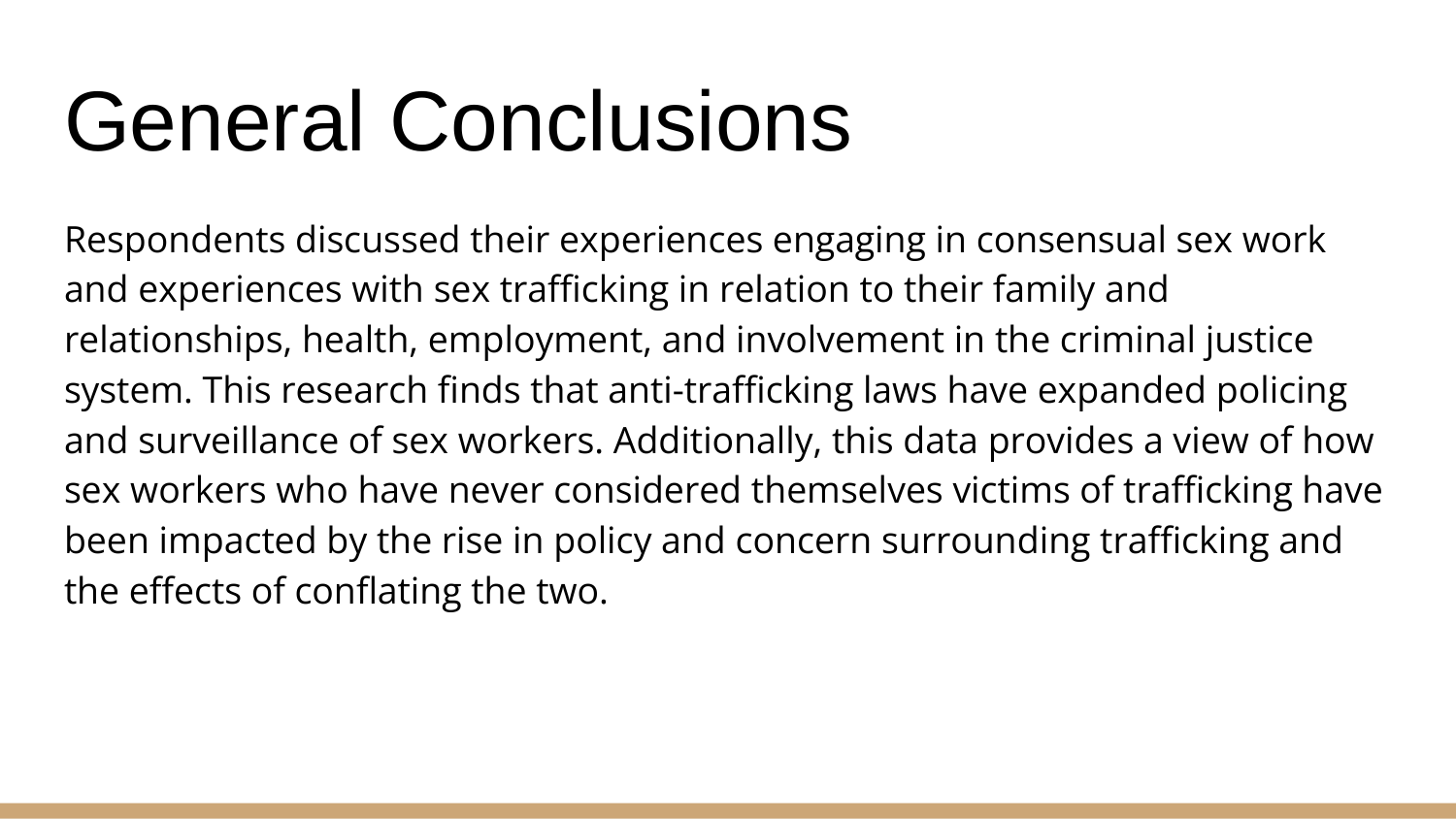

# General Conclusions
Respondents discussed their experiences engaging in consensual sex work and experiences with sex trafficking in relation to their family and relationships, health, employment, and involvement in the criminal justice system. This research finds that anti-trafficking laws have expanded policing and surveillance of sex workers. Additionally, this data provides a view of how sex workers who have never considered themselves victims of trafficking have been impacted by the rise in policy and concern surrounding trafficking and the effects of conflating the two.